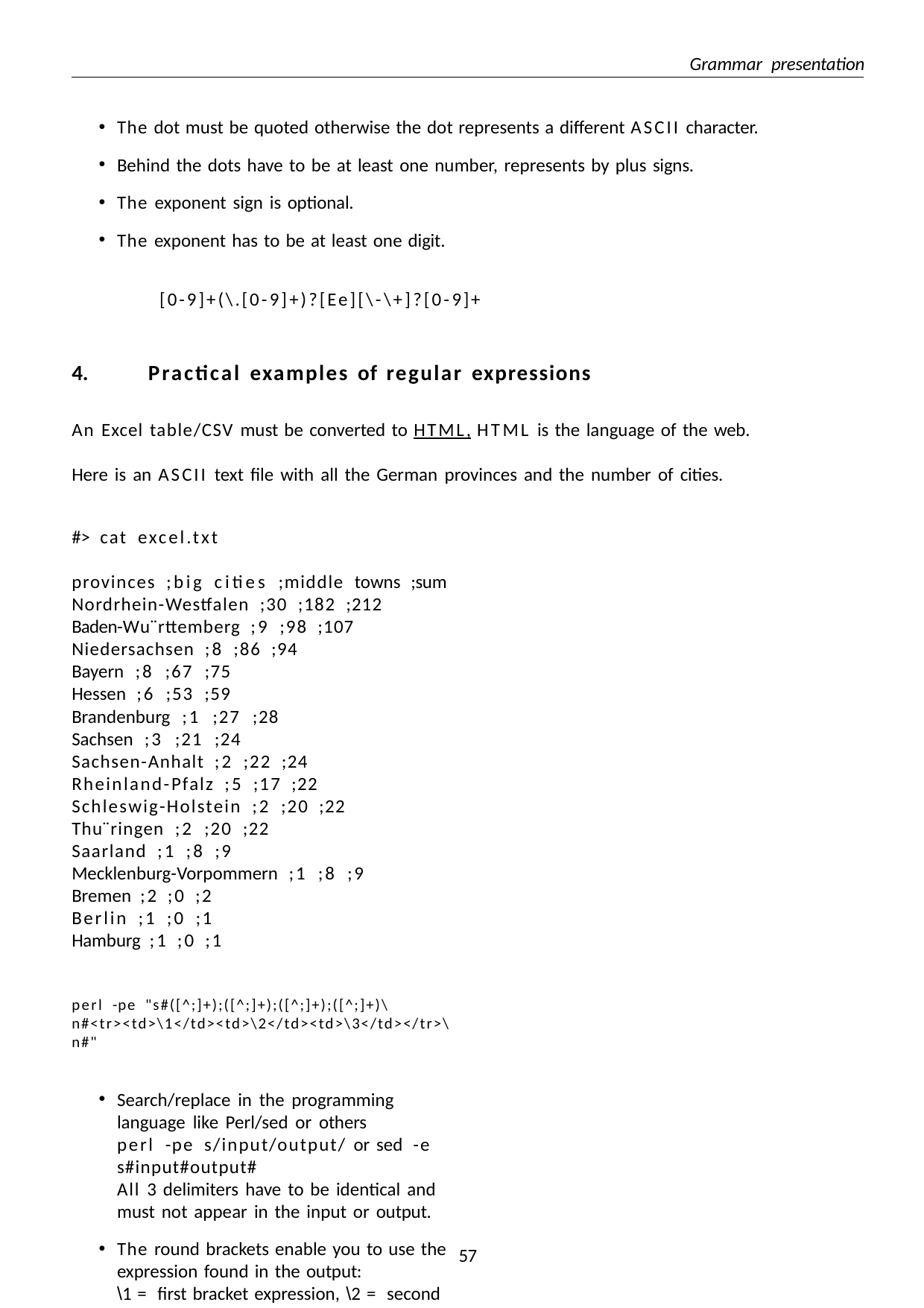

Grammar presentation

The dot must be quoted otherwise the dot represents a different ASCII character.
Behind the dots have to be at least one number, represents by plus signs.
The exponent sign is optional.
The exponent has to be at least one digit.

[0-9]+(\.[0-9]+)?[Ee][\-\+]?[0-9]+

Practical examples of regular expressions
An Excel table/CSV must be converted to HTML, HTML is the language of the web. Here is an ASCII text file with all the German provinces and the number of cities.

#> cat excel.txt
provinces ;big cities ;middle towns ;sum Nordrhein-Westfalen ;30 ;182 ;212
Baden-Wu¨rttemberg ;9 ;98 ;107
Niedersachsen ;8 ;86 ;94
Bayern ;8 ;67 ;75
Hessen ;6 ;53 ;59
Brandenburg ;1 ;27 ;28
Sachsen ;3 ;21 ;24
Sachsen-Anhalt ;2 ;22 ;24
Rheinland-Pfalz ;5 ;17 ;22
Schleswig-Holstein ;2 ;20 ;22
Thu¨ringen ;2 ;20 ;22
Saarland ;1 ;8 ;9
Mecklenburg-Vorpommern ;1 ;8 ;9
Bremen ;2 ;0 ;2
Berlin ;1 ;0 ;1
Hamburg ;1 ;0 ;1

perl -pe "s#([^;]+);([^;]+);([^;]+);([^;]+)\n#<tr><td>\1</td><td>\2</td><td>\3</td></tr>\n#"

Search/replace in the programming language like Perl/sed or others
perl -pe s/input/output/ or sed -e s#input#output#
All 3 delimiters have to be identical and must not appear in the input or output.
The round brackets enable you to use the expression found in the output:
\1 = first bracket expression, \2 = second bracket expression . . .
[^;] indicates that the semicolon must not appear, any other ASCII character is allowed.
57